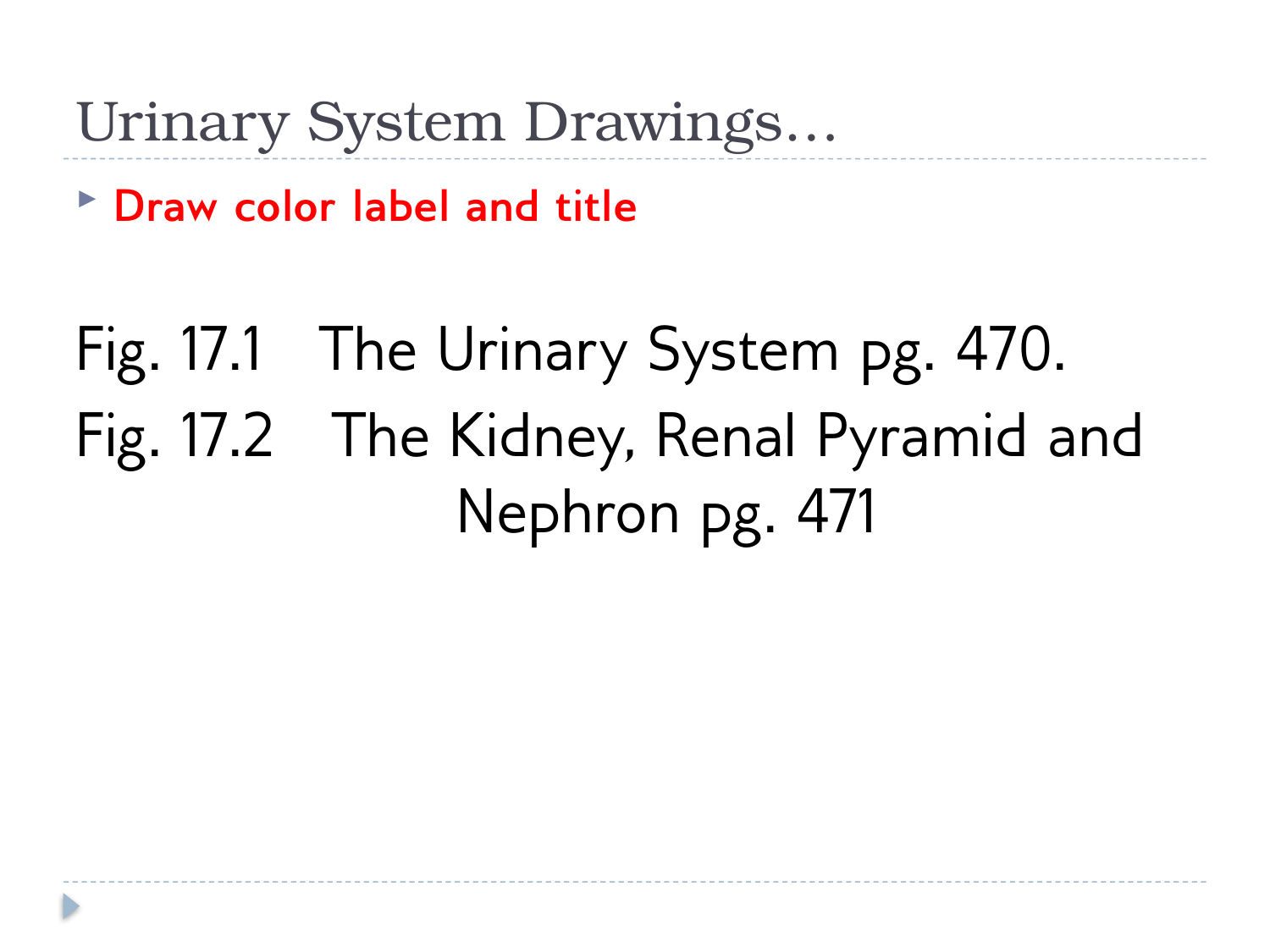

# Urinary System Drawings…
Draw color label and title

Fig. 17.1   The Urinary System pg. 470.
Fig. 17.2   The Kidney, Renal Pyramid and 			Nephron pg. 471